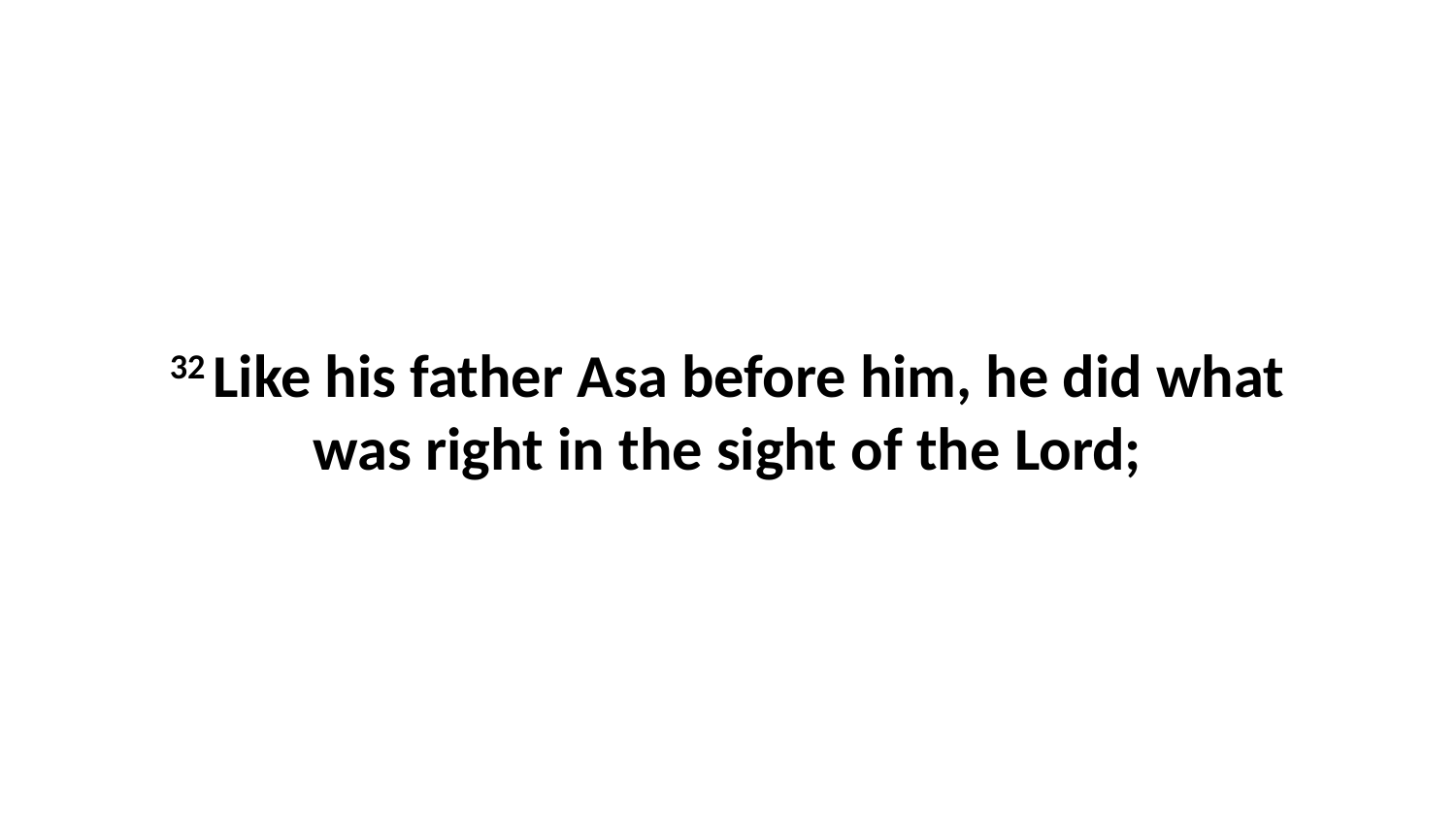

32 Like his father Asa before him, he did what was right in the sight of the Lord;